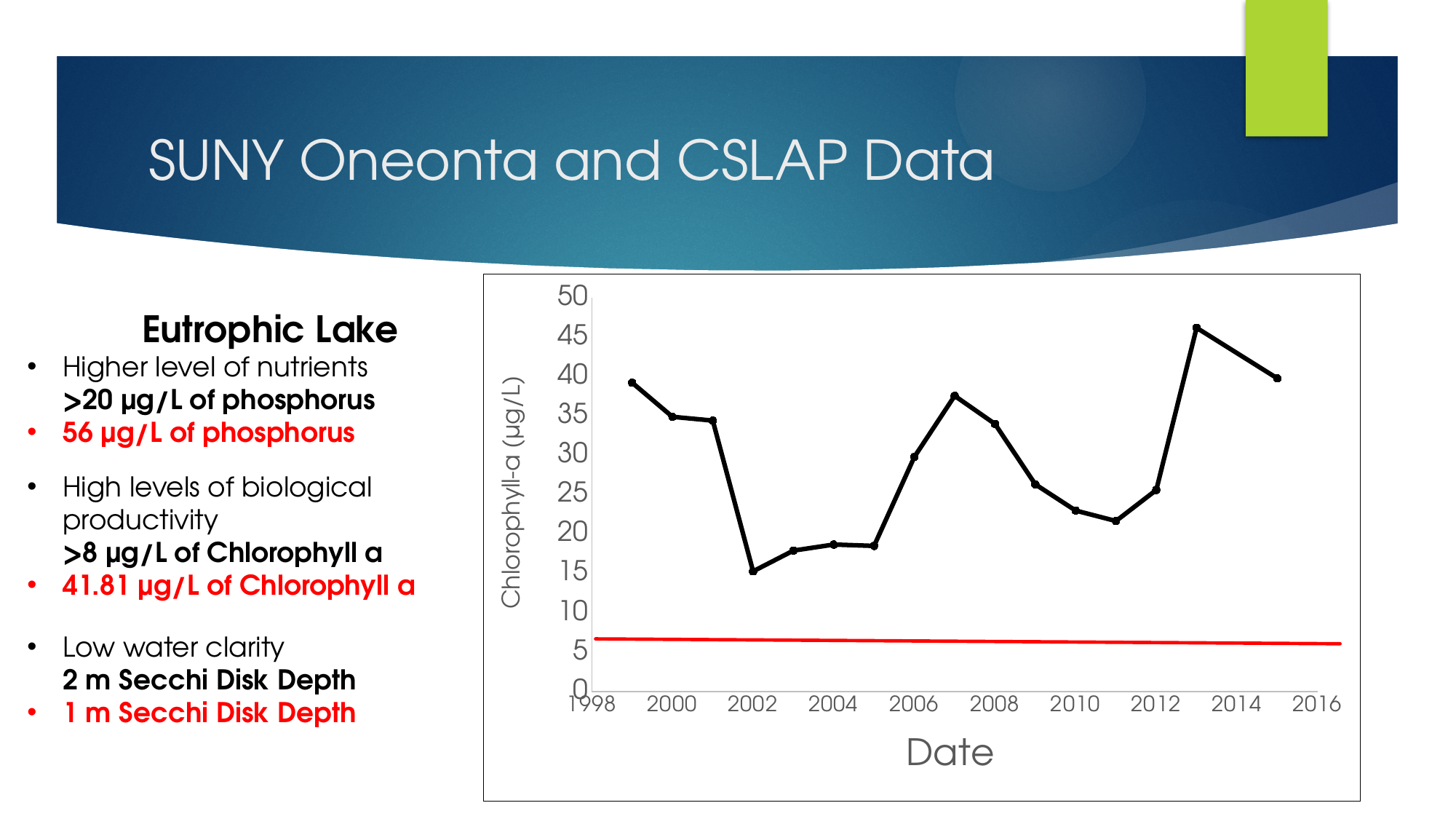

# SUNY Oneonta and CSLAP Data

### Chart

| Category |  |
|---|---|
Eutrophic Lake
Higher level of nutrients              >20 μg/L of phosphorus
56 μg/L of phosphorus

High levels of biological productivity                                    >8 μg/L of Chlorophyll a
41.81 μg/L of Chlorophyll a

Low water clarity                            2 m Secchi Disk Depth
1 m Secchi Disk Depth